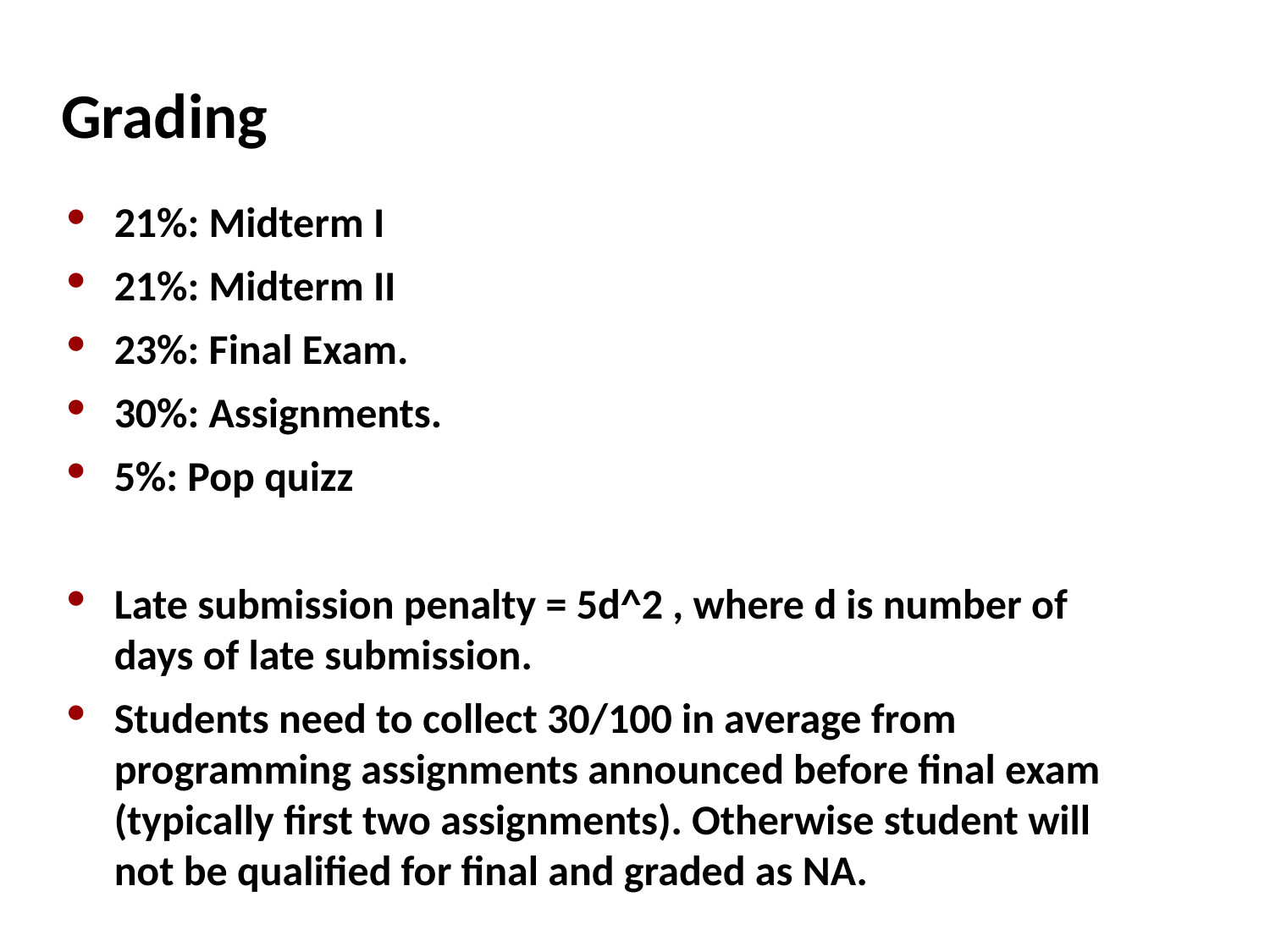

# Grading
21%: Midterm I
21%: Midterm II
23%: Final Exam.
30%: Assignments.
5%: Pop quizz

Late submission penalty = 5d^2 , where d is number of days of late submission.
Students need to collect 30/100 in average from programming assignments announced before final exam (typically first two assignments). Otherwise student will not be qualified for final and graded as NA.